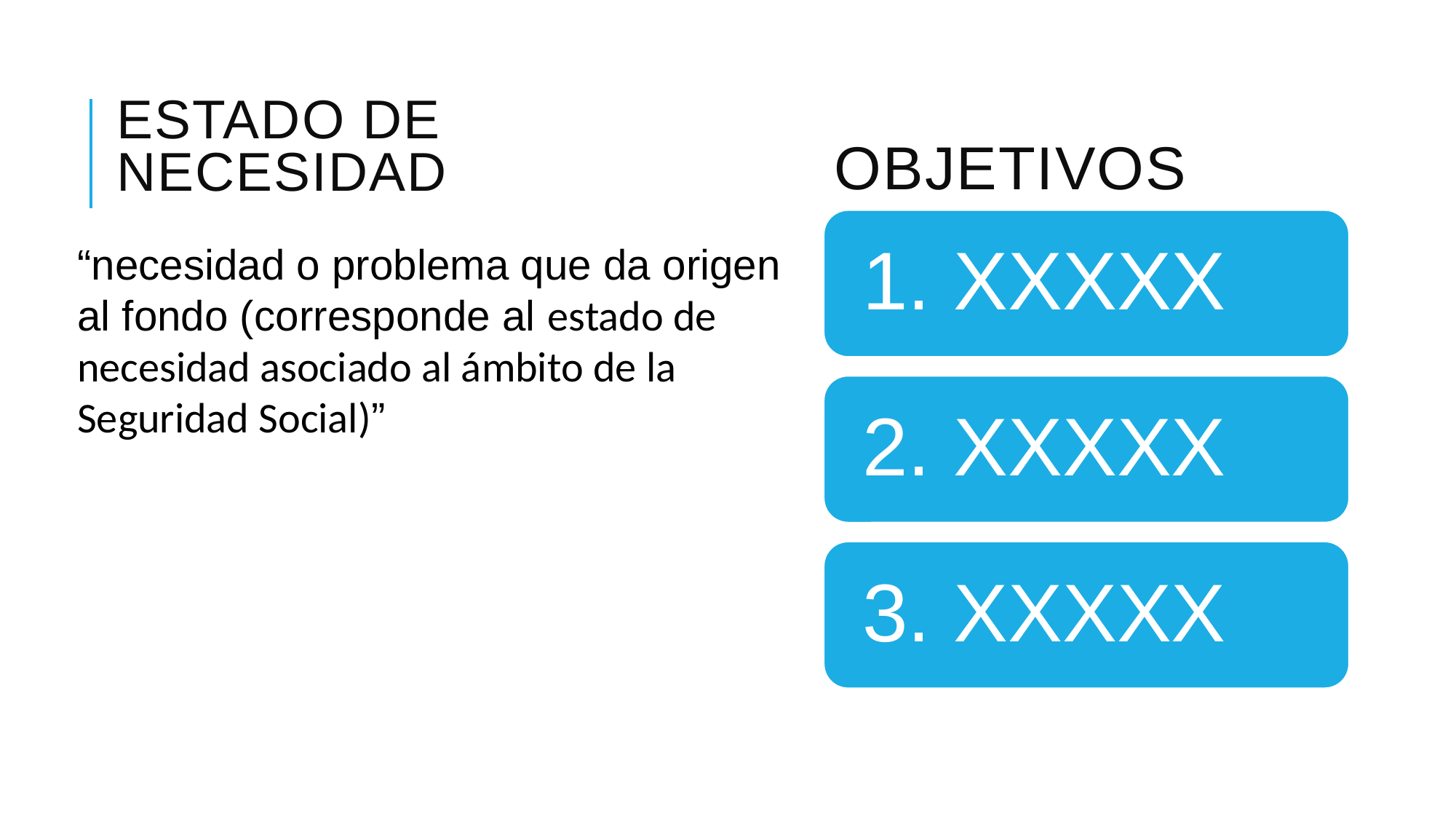

# Estado de necesidad
Objetivos
1. XXXXX
2. XXXXX
3. XXXXX
“necesidad o problema que da origen al fondo (corresponde al estado de necesidad asociado al ámbito de la Seguridad Social)”